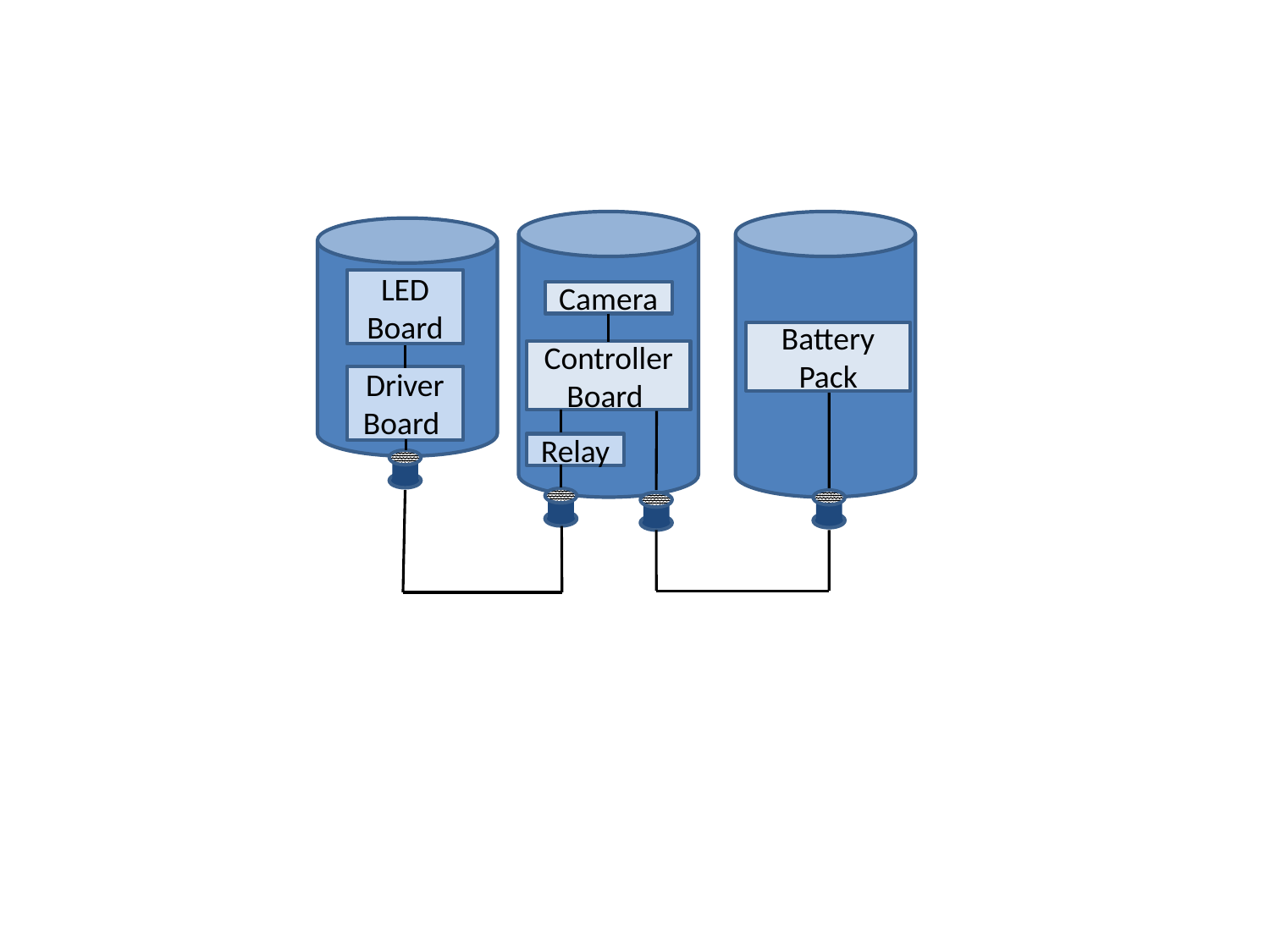

LED
Board
Camera
Battery
Pack
Controller
Board
Driver
Board
Relay